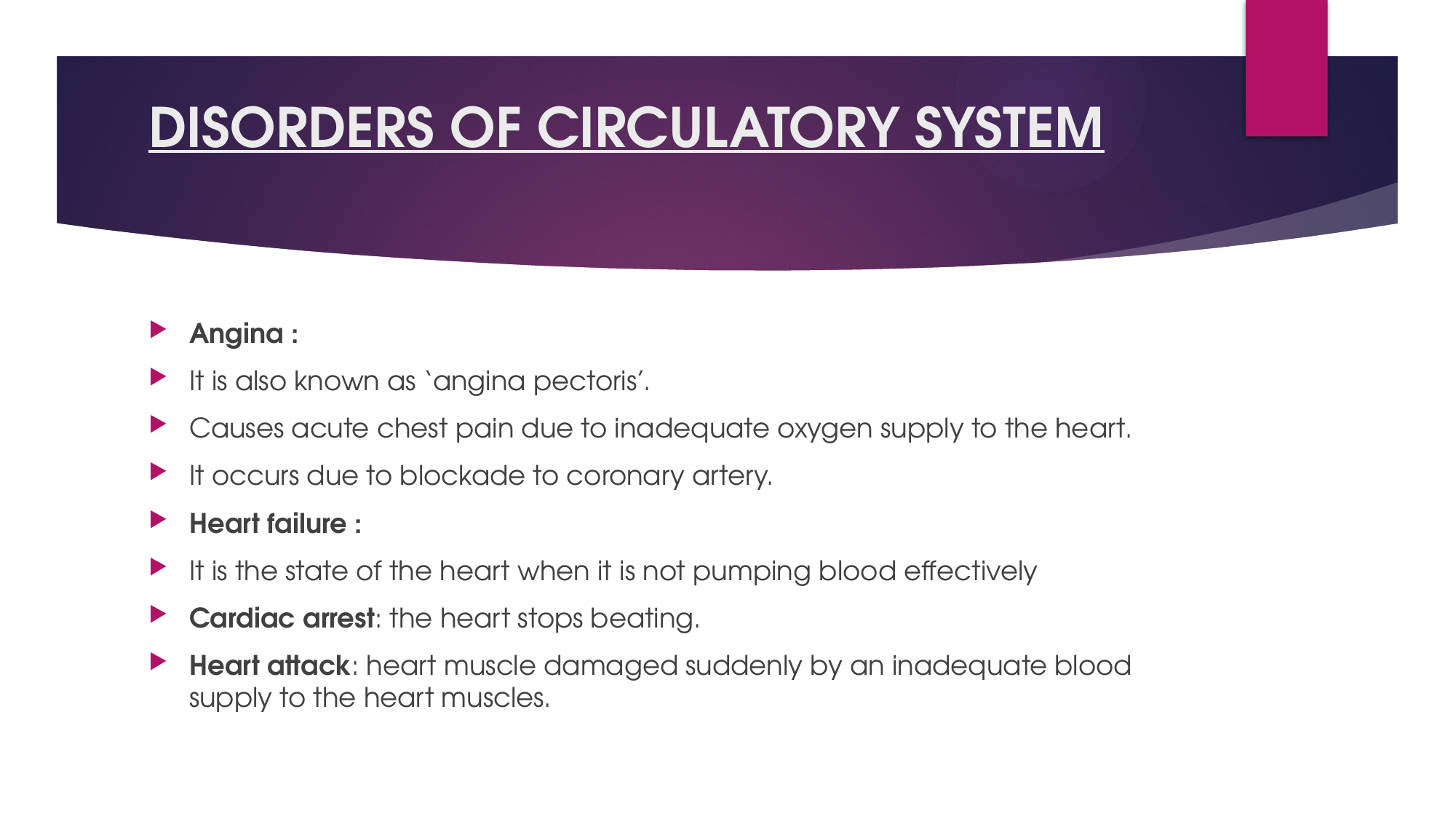

# DISORDERS OF CIRCULATORY SYSTEM
Angina :
It is also known as ‘angina pectoris’.
Causes acute chest pain due to inadequate oxygen supply to the heart.
It occurs due to blockade to coronary artery.
Heart failure :
It is the state of the heart when it is not pumping blood effectively
Cardiac arrest: the heart stops beating.
Heart attack: heart muscle damaged suddenly by an inadequate blood supply to the heart muscles.